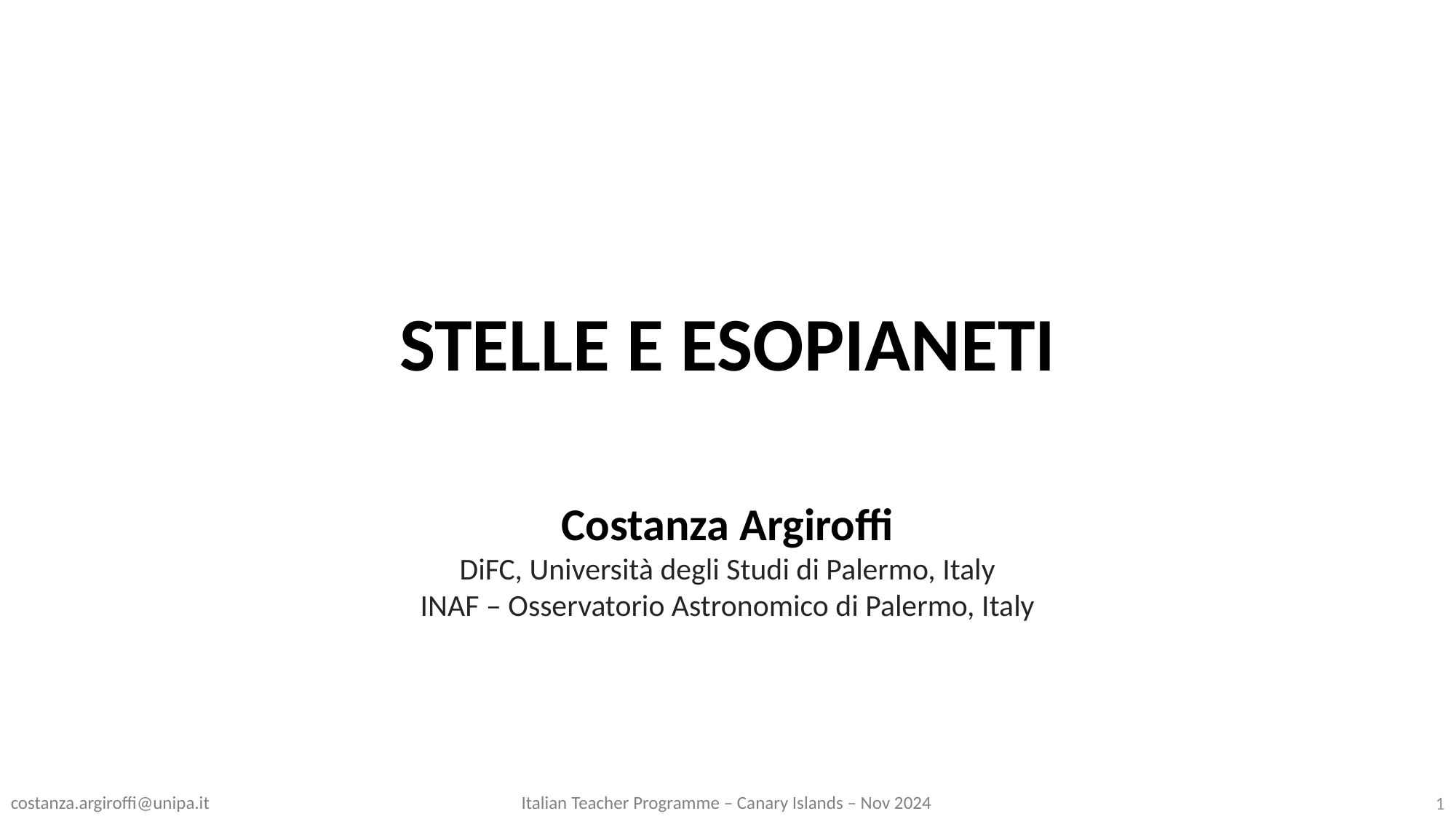

STELLE E ESOPIANETI

Costanza Argiroffi
DiFC, Università degli Studi di Palermo, Italy
INAF – Osservatorio Astronomico di Palermo, Italy

costanza.argiroffi@unipa.it
1
Italian Teacher Programme – Canary Islands – Nov 2024